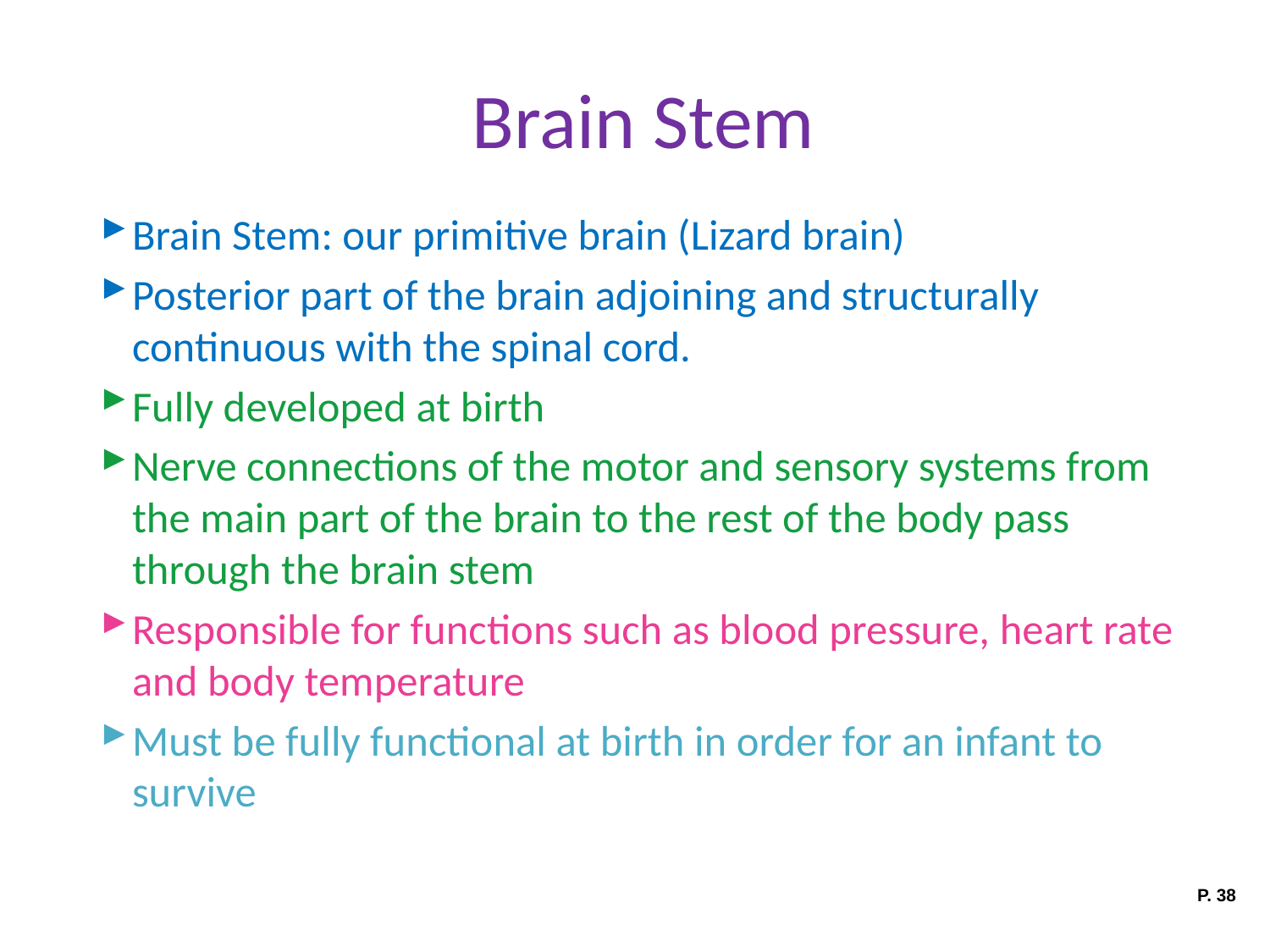

# Brain Stem
Brain Stem: our primitive brain (Lizard brain)
Posterior part of the brain adjoining and structurally continuous with the spinal cord.
Fully developed at birth
Nerve connections of the motor and sensory systems from the main part of the brain to the rest of the body pass through the brain stem
Responsible for functions such as blood pressure, heart rate and body temperature
Must be fully functional at birth in order for an infant to survive
P. 38